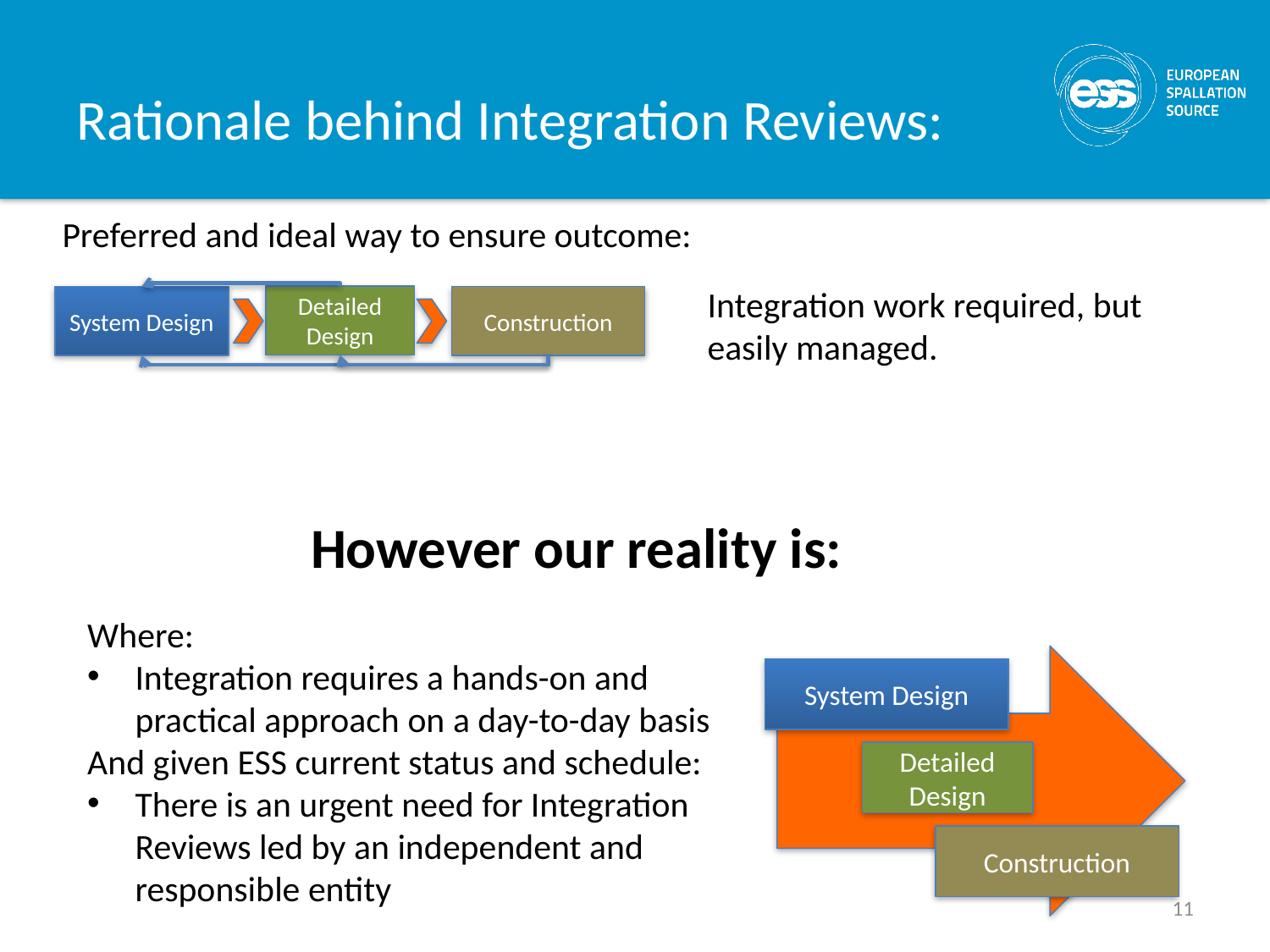

# Rationale behind Integration Reviews:
Preferred and ideal way to ensure outcome:
Integration work required, but easily managed.
Detailed Design
System Design
Construction

However our reality is:
Where:
Integration requires a hands-on and practical approach on a day-to-day basis
And given ESS current status and schedule:
There is an urgent need for Integration Reviews led by an independent and responsible entity

System Design
Detailed Design
Construction
11